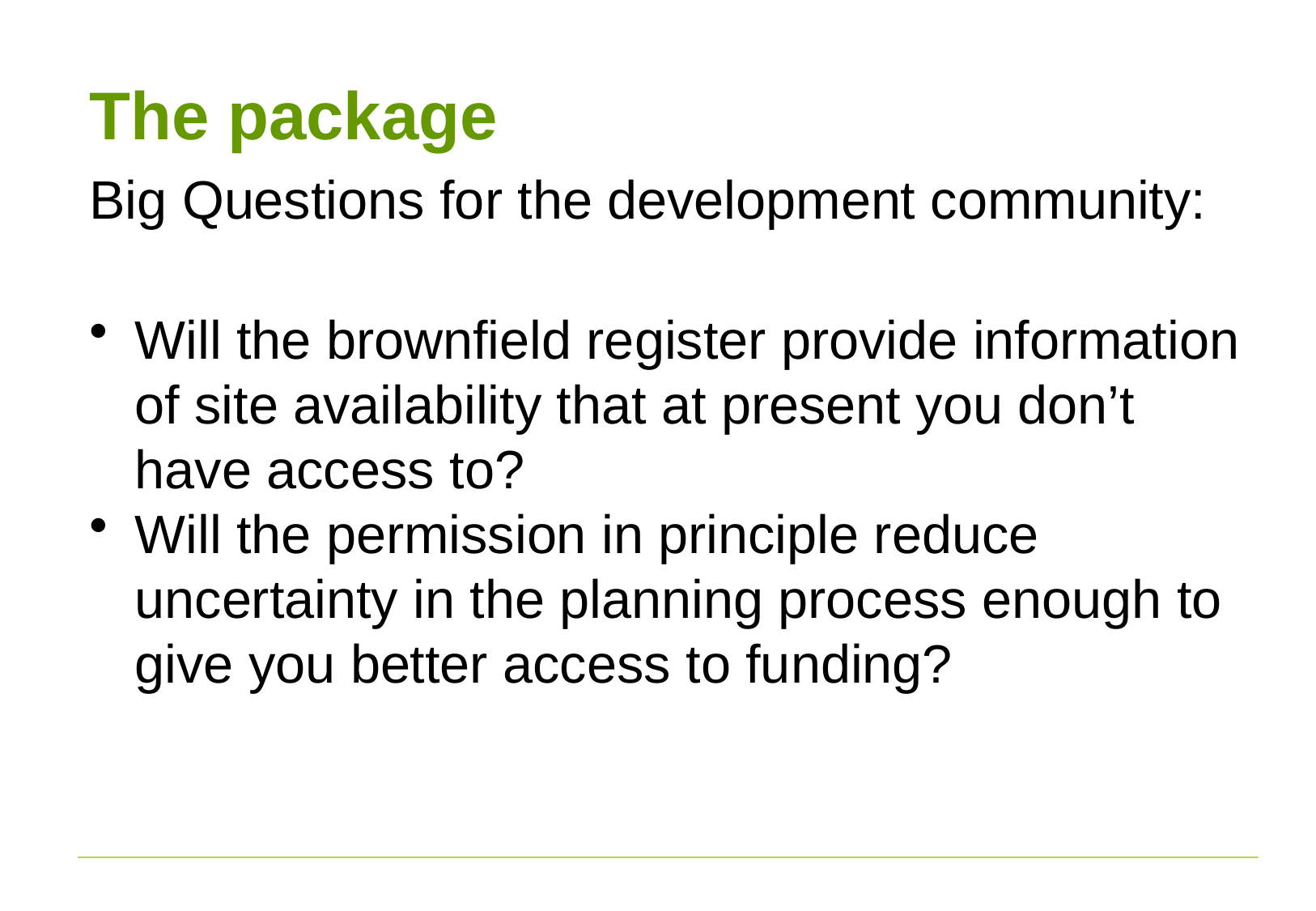

# The package
Big Questions for the development community:

Will the brownfield register provide information of site availability that at present you don’t have access to?
Will the permission in principle reduce uncertainty in the planning process enough to give you better access to funding?